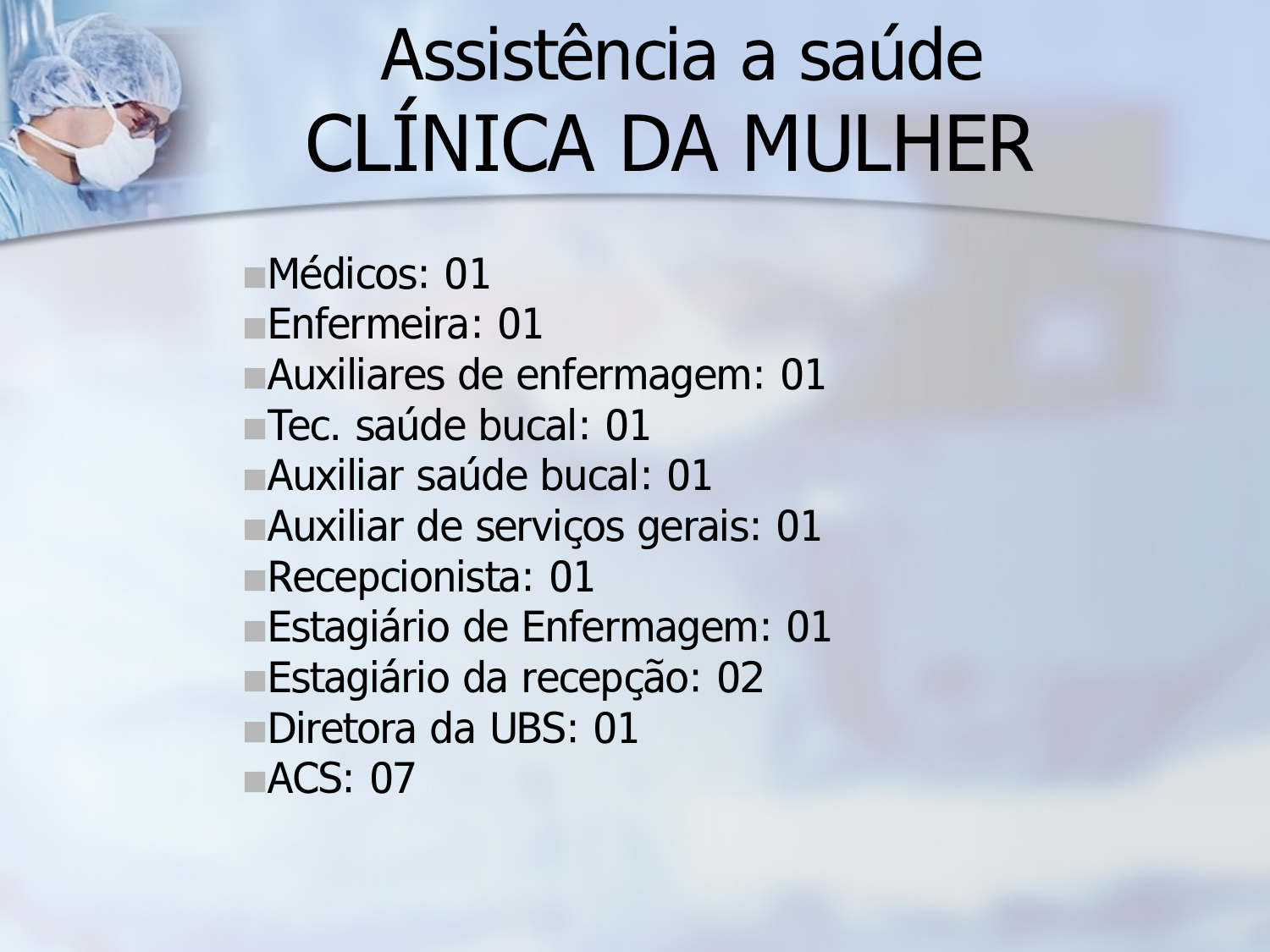

# Assistência a saúde
CLÍNICA DA MULHER
Médicos: 01
Enfermeira: 01
Auxiliares de enfermagem: 01
Tec. saúde bucal: 01
Auxiliar saúde bucal: 01
Auxiliar de serviços gerais: 01
Recepcionista: 01
Estagiário de Enfermagem: 01
Estagiário da recepção: 02
Diretora da UBS: 01
ACS: 07